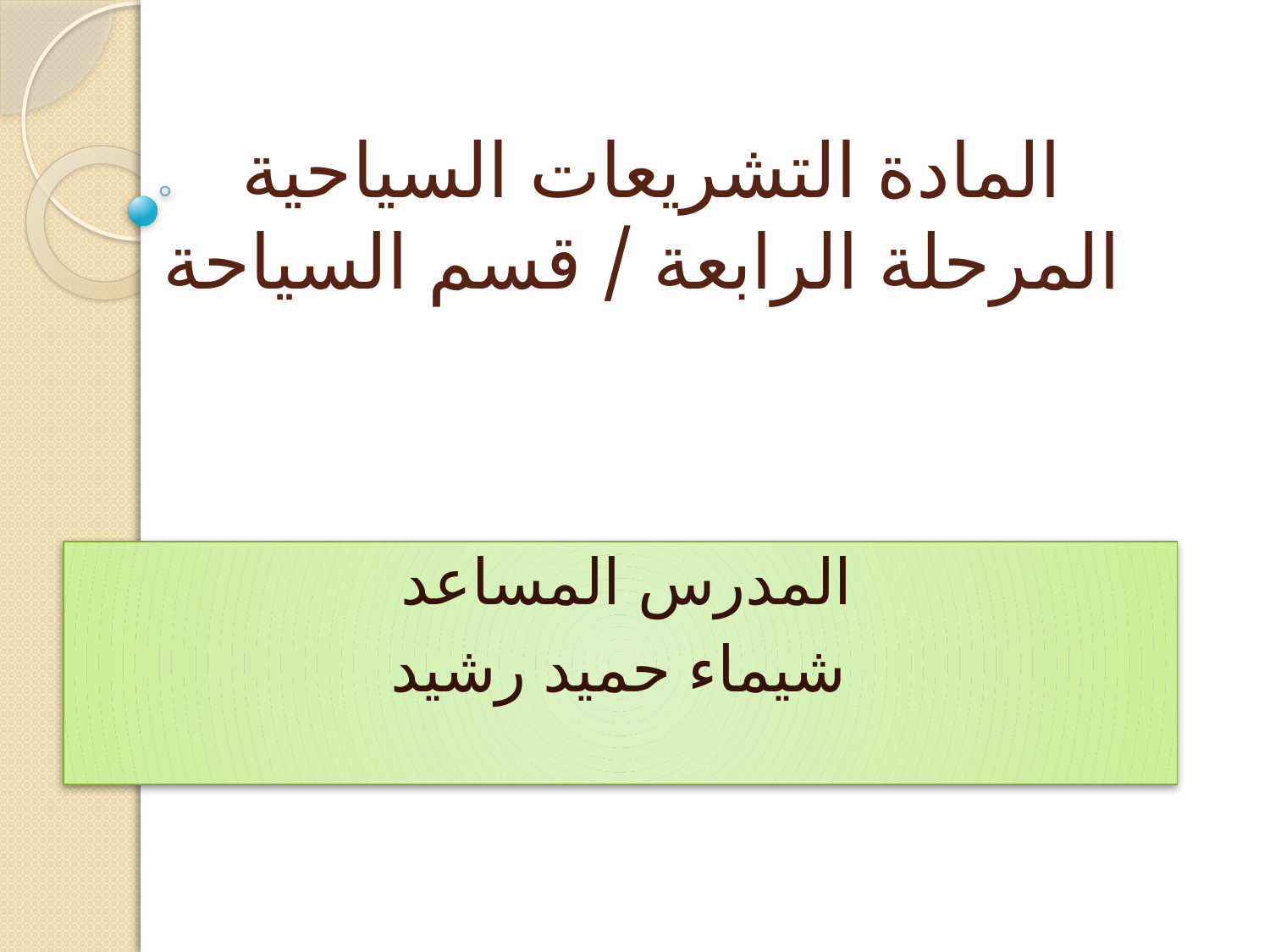

# المادة التشريعات السياحية المرحلة الرابعة / قسم السياحة
المدرس المساعد
شيماء حميد رشيد